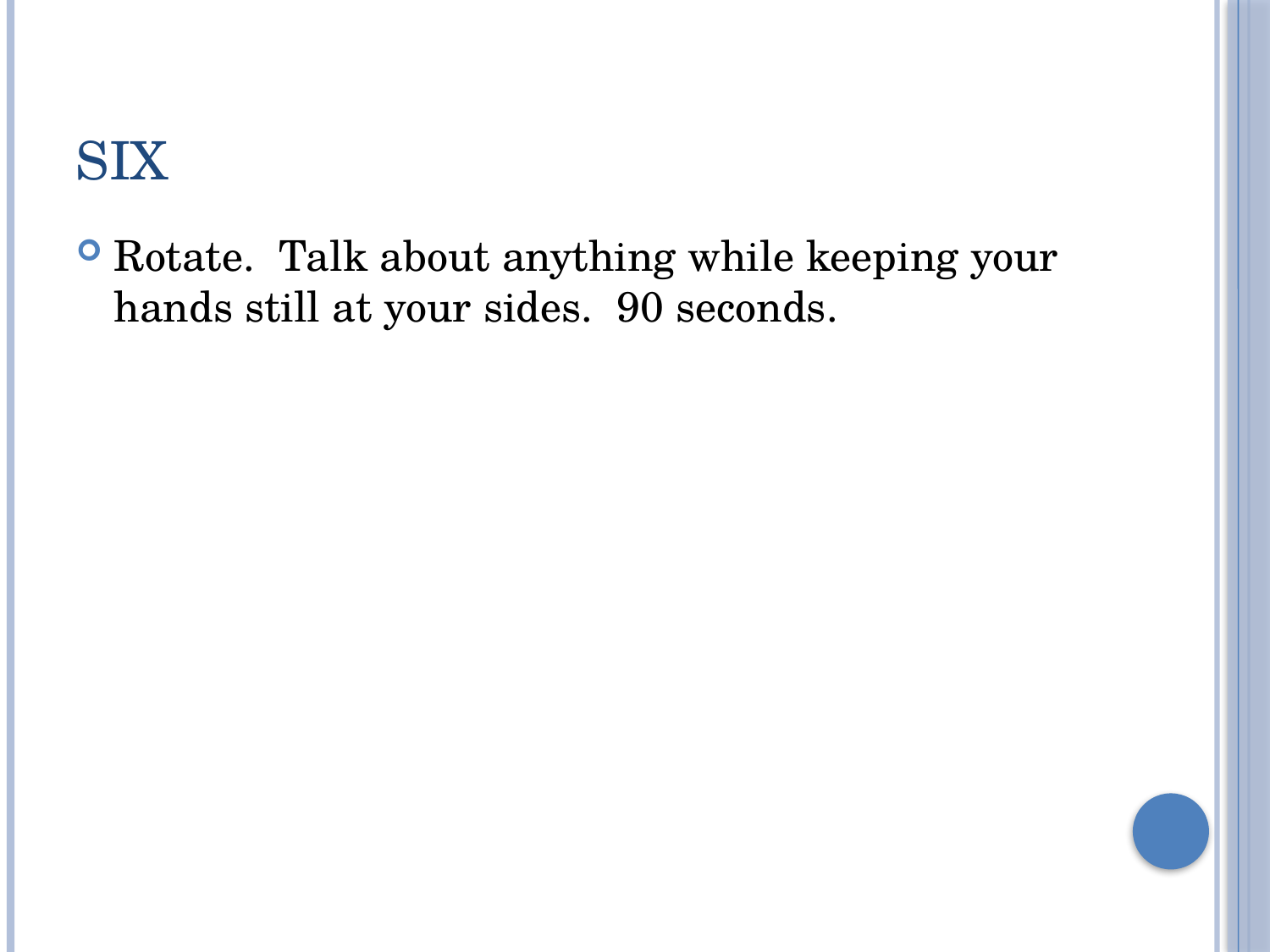

# six
Rotate.  Talk about anything while keeping your hands still at your sides.  90 seconds.